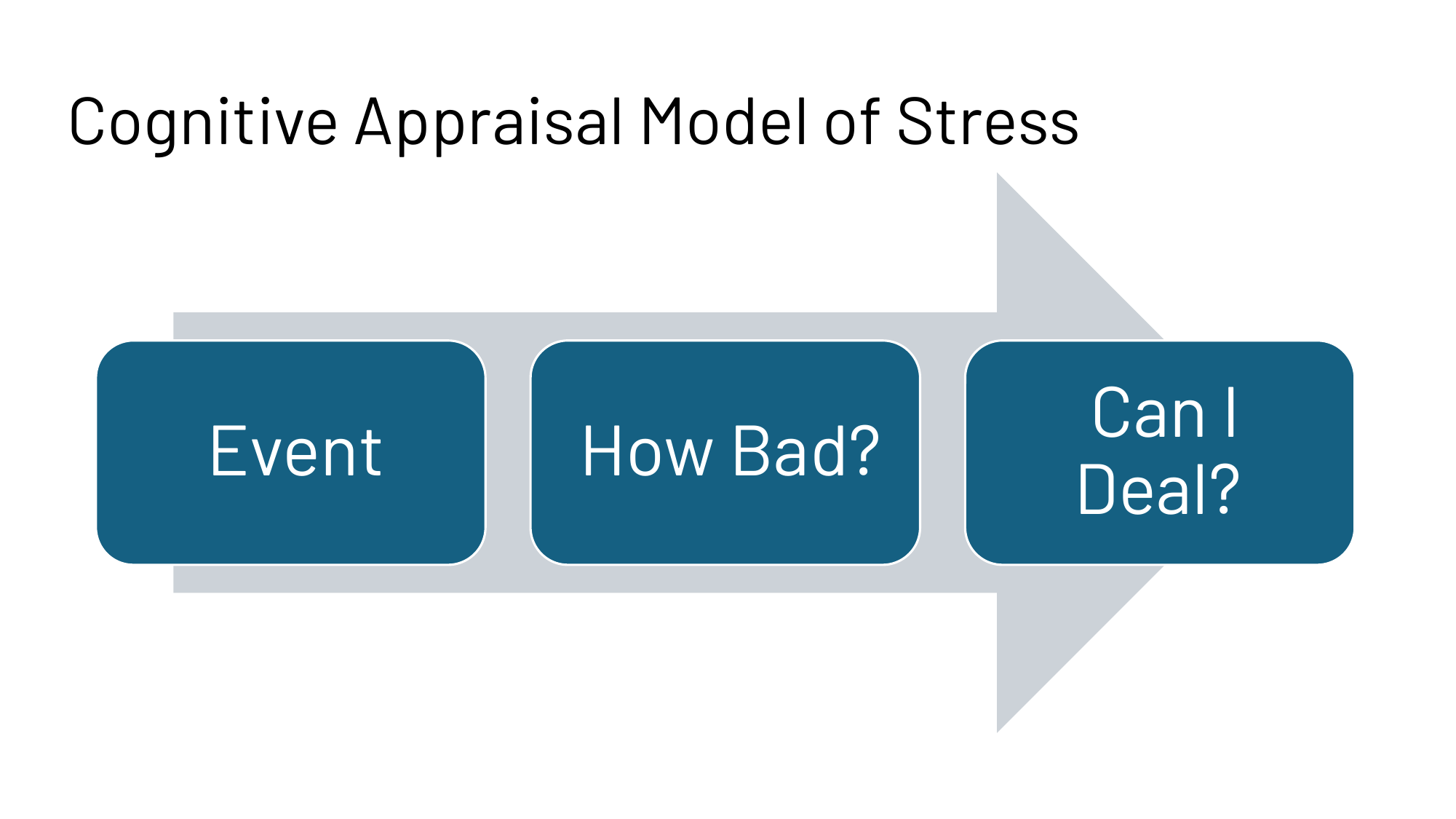

Cognitive Appraisal Model of Stress
Event
How Bad?
Can I Deal?